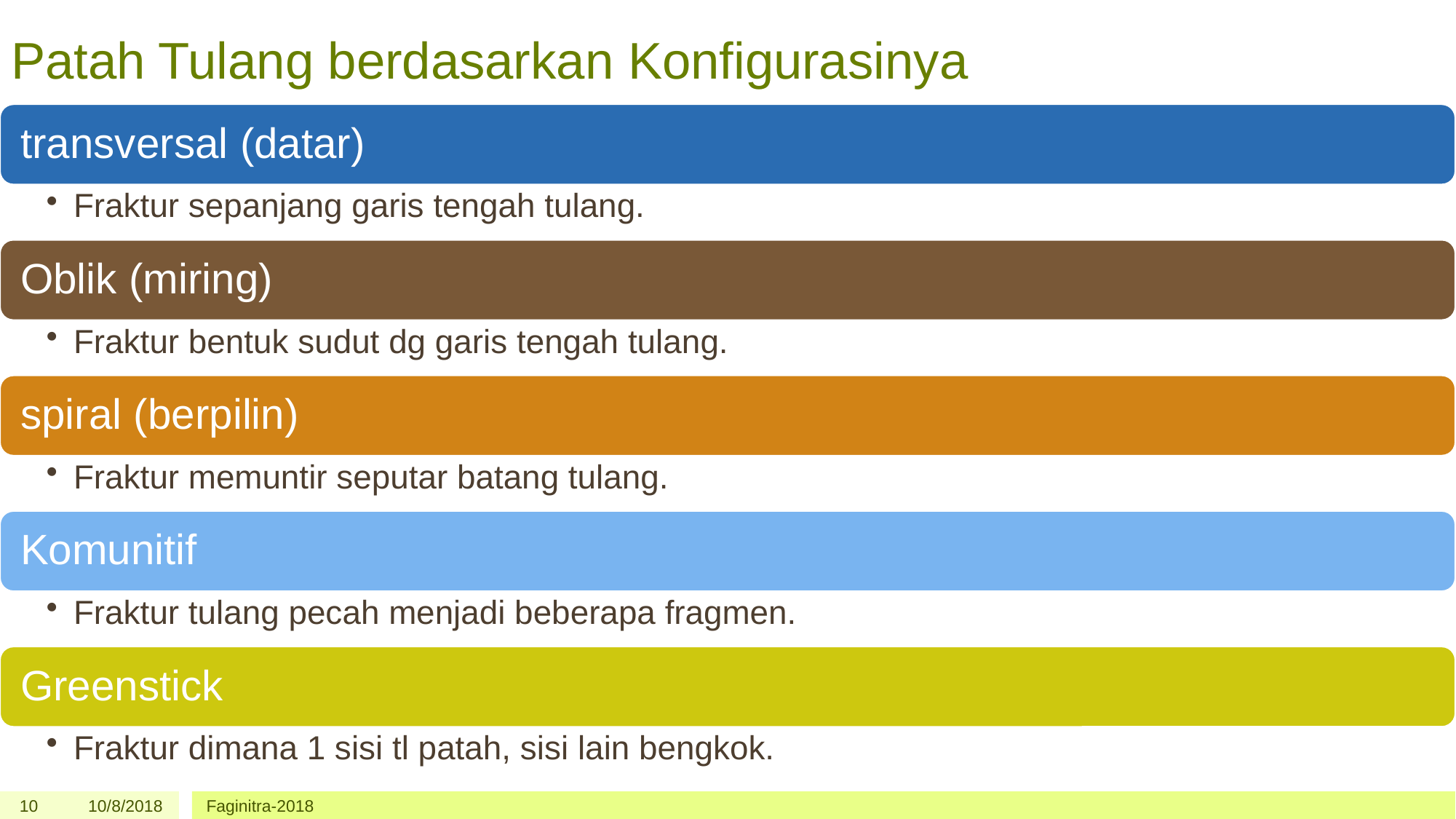

# Patah Tulang berdasarkan Konfigurasinya
transversal (datar)
Fraktur sepanjang garis tengah tulang.
Oblik (miring)
Fraktur bentuk sudut dg garis tengah tulang.
spiral (berpilin)
Fraktur memuntir seputar batang tulang.
Komunitif
Fraktur tulang pecah menjadi beberapa fragmen.
Greenstick
Fraktur dimana 1 sisi tl patah, sisi lain bengkok.
10
10/8/2018
Faginitra-2018